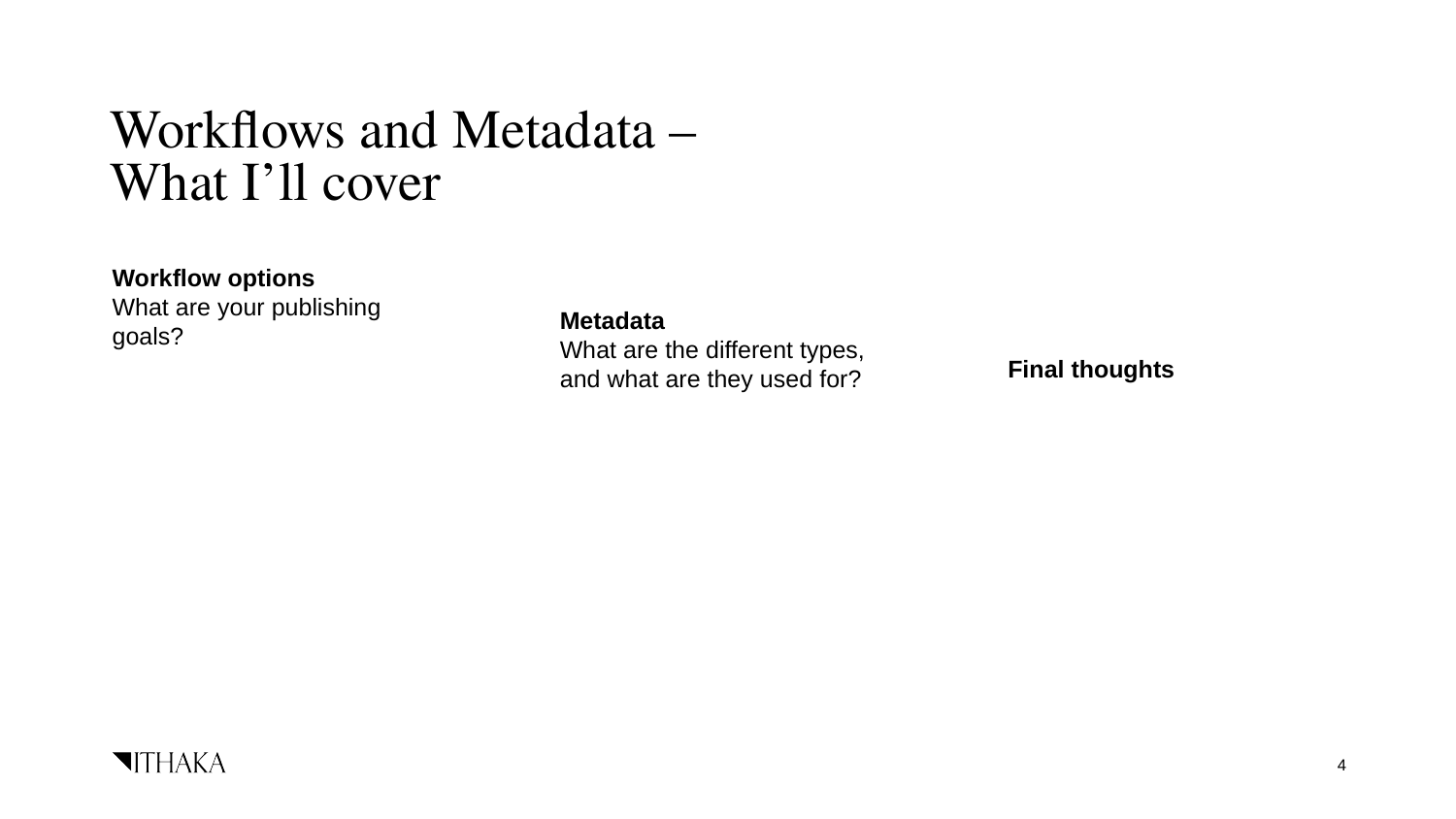

# Workflows and Metadata – What I’ll cover
Workflow options
What are your publishing goals?
Metadata
What are the different types,
and what are they used for?
Final thoughts